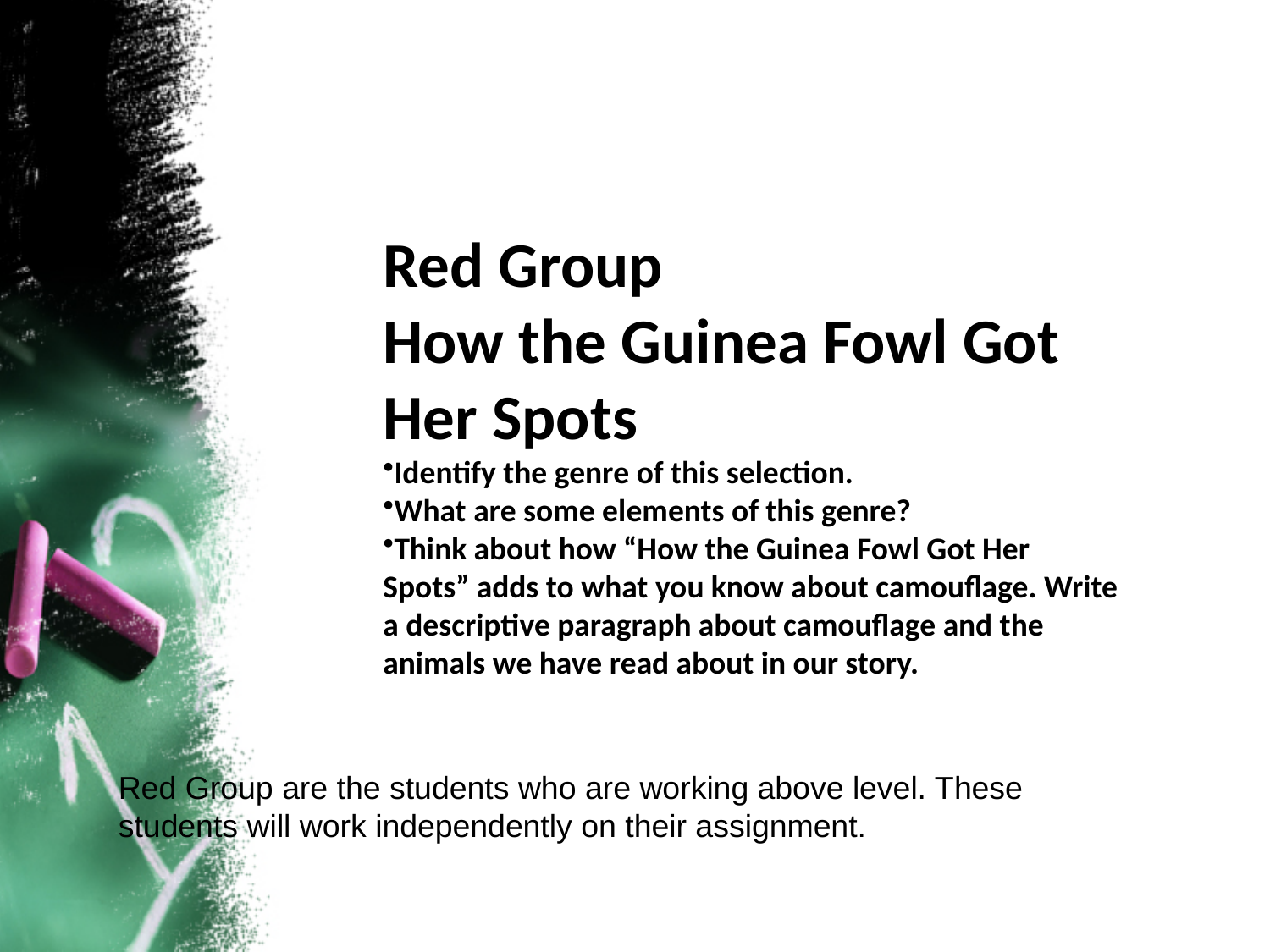

Red Group
How the Guinea Fowl Got Her Spots
Identify the genre of this selection.
What are some elements of this genre?
Think about how “How the Guinea Fowl Got Her Spots” adds to what you know about camouflage. Write a descriptive paragraph about camouflage and the animals we have read about in our story.
Red Group are the students who are working above level. These students will work independently on their assignment.